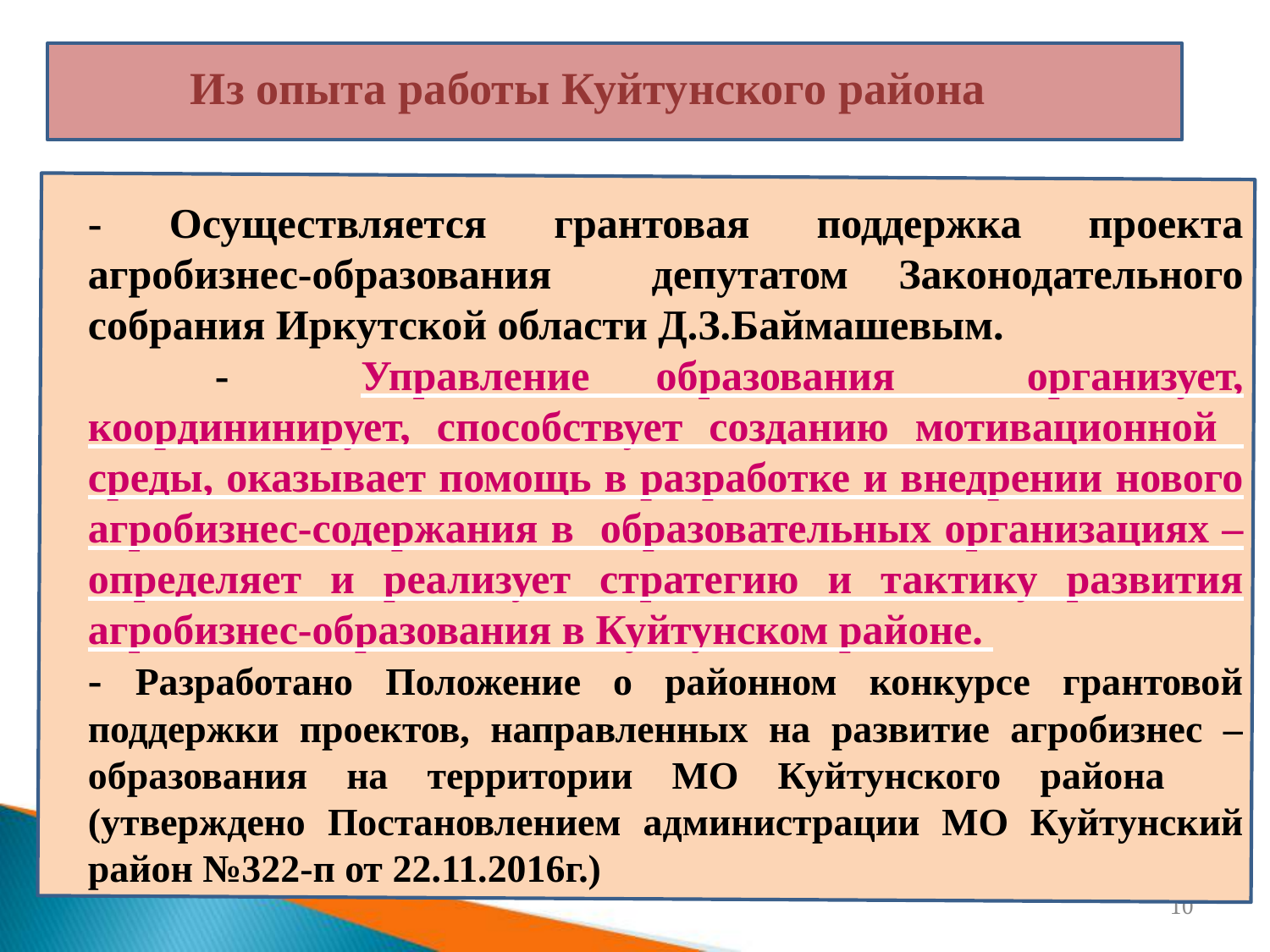

Из опыта работы Куйтунского района

- Осуществляется грантовая поддержка проекта агробизнес-образования  депутатом Законодательного собрания Иркутской области Д.З.Баймашевым.
	-  Управление образования  организует, координинирует, способствует созданию мотивационной  среды, оказывает помощь в разработке и внедрении нового агробизнес-содержания в  образовательных организациях – определяет и реализует стратегию и тактику развития агробизнес-образования в Куйтунском районе.
- Разработано Положение о районном конкурсе грантовой поддержки проектов, направленных на развитие агробизнес – образования на территории МО Куйтунского района   (утверждено Постановлением администрации МО Куйтунский район №322-п от 22.11.2016г.)
10